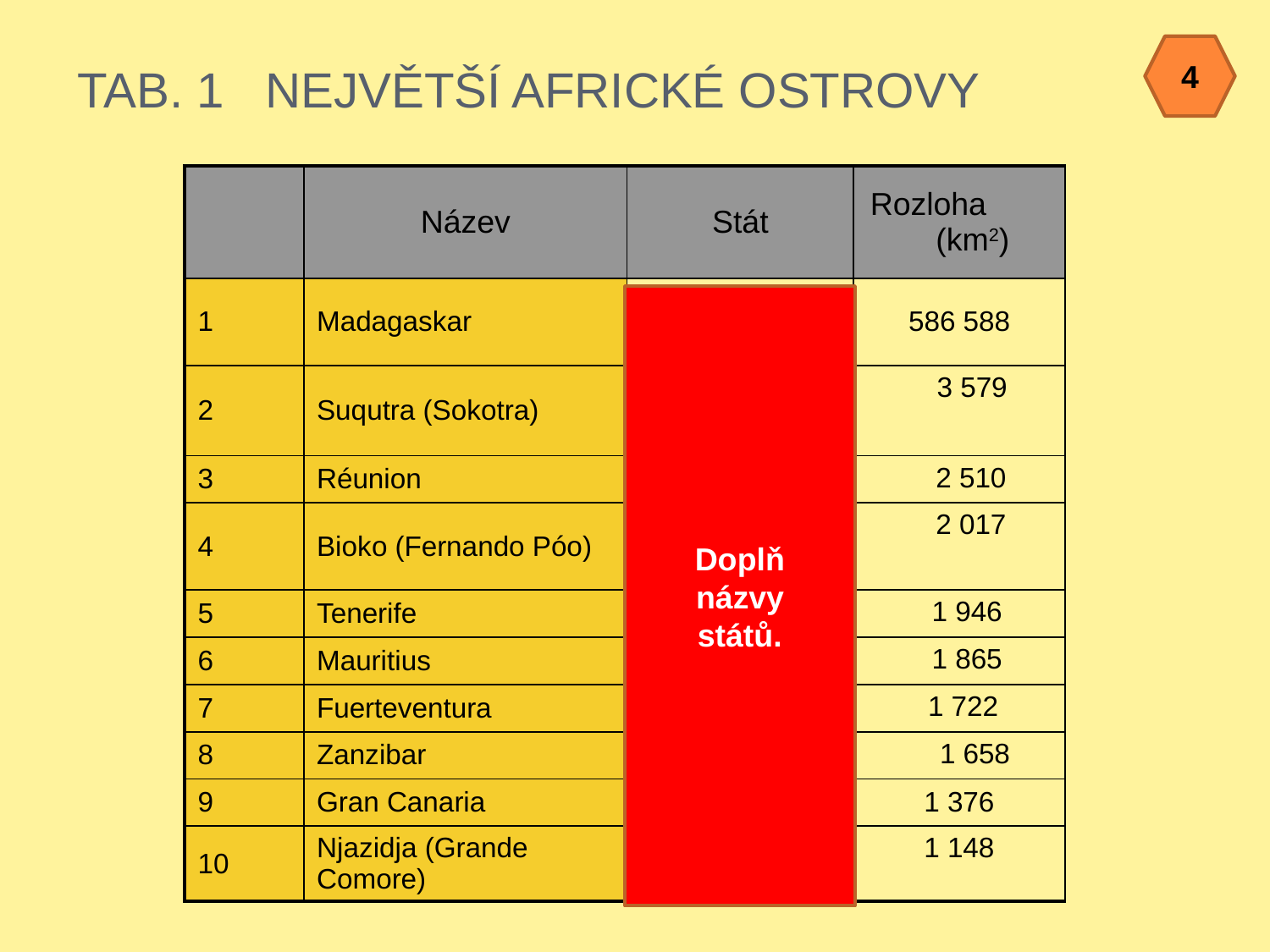

# Tab. 1   Největší africké ostrovy
4
|  | Název | Stát | Rozloha (km2) |
| --- | --- | --- | --- |
| 1 | Madagaskar | Malgašská republika | 586 588 |
| 2 | Suqutra (Sokotra) | Jemen | 3 579 |
| 3 | Réunion | Francie | 2 510 |
| 4 | Bioko (Fernando Póo) | Rovníková Guinea | 2 017 |
| 5 | Tenerife | Španělsko | 1 946 |
| 6 | Mauritius | Mauricius | 1 865 |
| 7 | Fuerteventura | Španělsko | 1 722 |
| 8 | Zanzibar | Tanzánie | 1 658 |
| 9 | Gran Canaria | Španělsko | 1 376 |
| 10 | Njazidja (Grande Comore) | Komory | 1 148 |
Doplň
názvy
států.